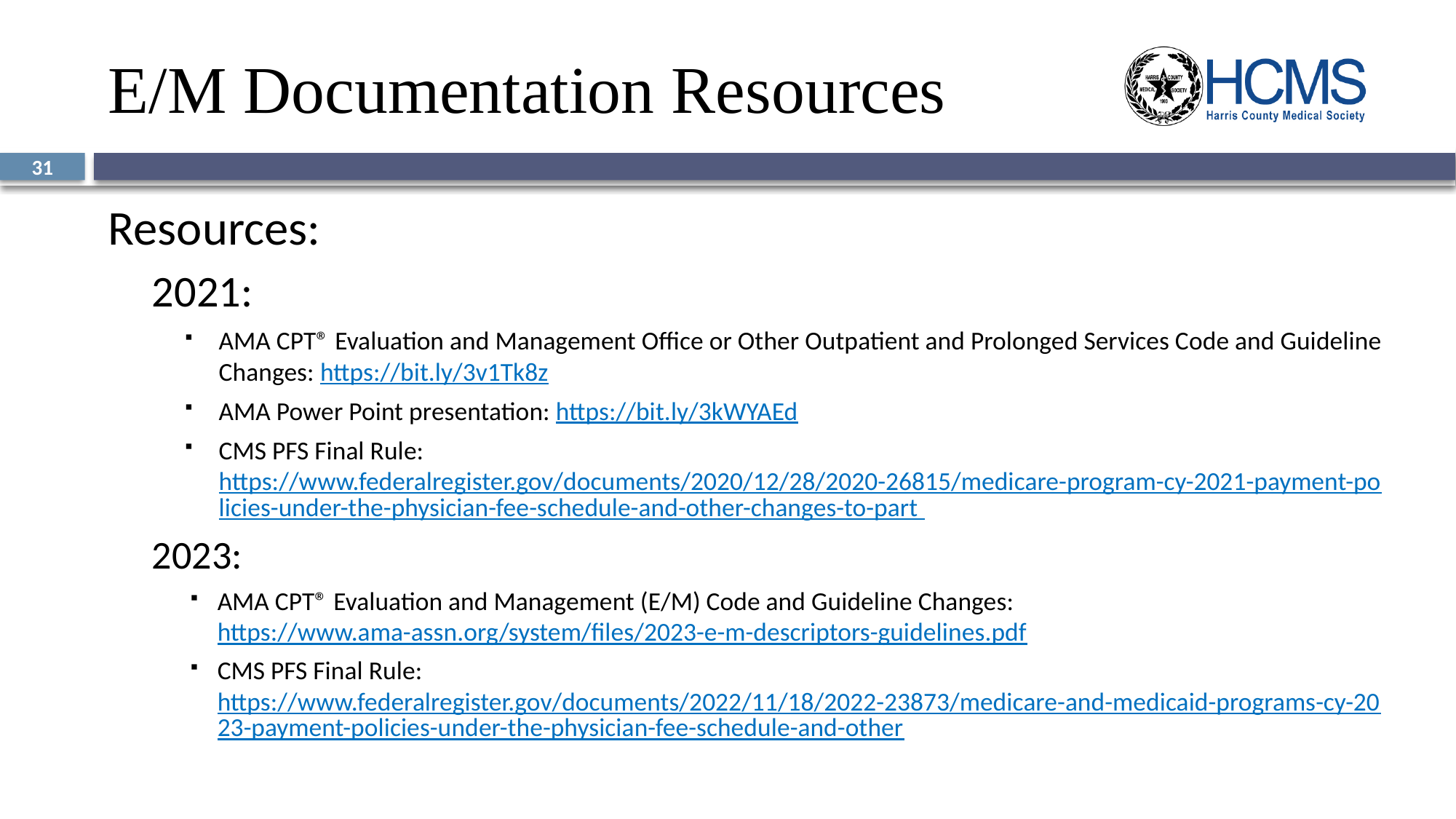

# E/M Documentation Resources
31
Resources:
2021:
AMA CPT® Evaluation and Management Office or Other Outpatient and Prolonged Services Code and Guideline Changes: https://bit.ly/3v1Tk8z
AMA Power Point presentation: https://bit.ly/3kWYAEd
CMS PFS Final Rule: https://www.federalregister.gov/documents/2020/12/28/2020-26815/medicare-program-cy-2021-payment-policies-under-the-physician-fee-schedule-and-other-changes-to-part
2023:
AMA CPT® Evaluation and Management (E/M) Code and Guideline Changes: https://www.ama-assn.org/system/files/2023-e-m-descriptors-guidelines.pdf
CMS PFS Final Rule: https://www.federalregister.gov/documents/2022/11/18/2022-23873/medicare-and-medicaid-programs-cy-2023-payment-policies-under-the-physician-fee-schedule-and-other
CMS